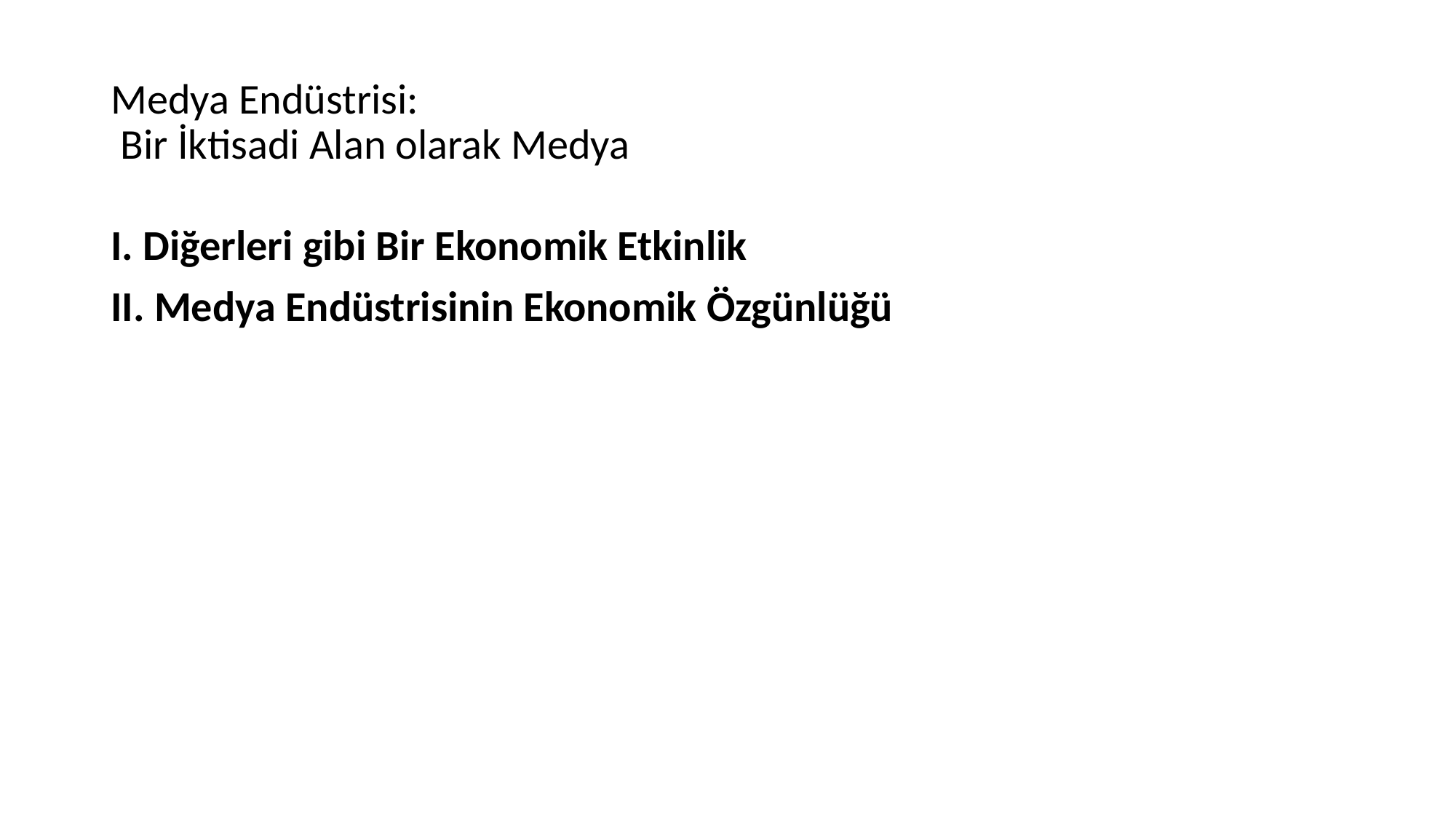

# Medya Endüstrisi: Bir İktisadi Alan olarak Medya
I. Diğerleri gibi Bir Ekonomik Etkinlik
II. Medya Endüstrisinin Ekonomik Özgünlüğü